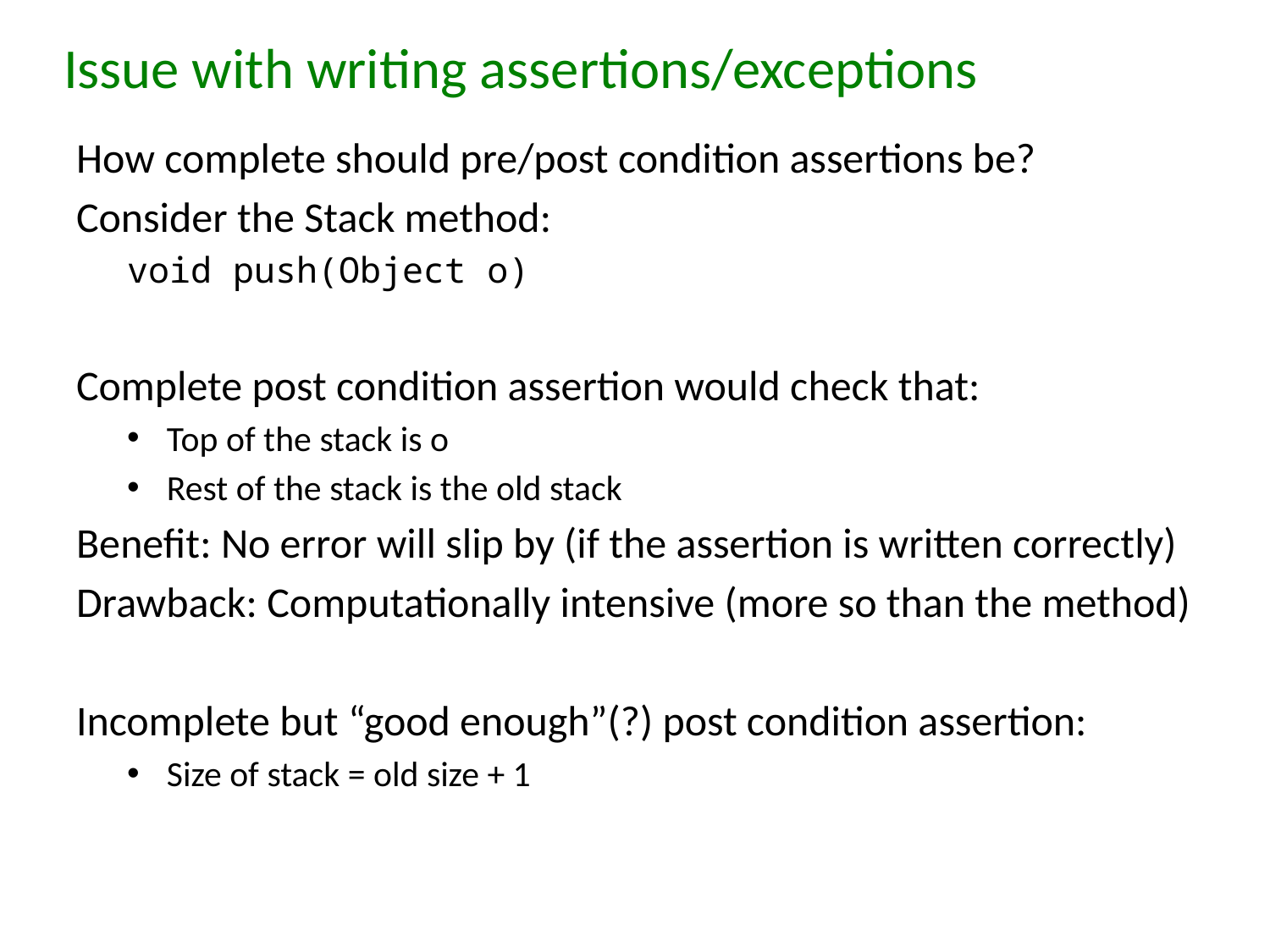

# Issue with writing assertions/exceptions
How complete should pre/post condition assertions be?
Consider the Stack method:
void push(Object o)

Complete post condition assertion would check that:
Top of the stack is o
Rest of the stack is the old stack
Benefit: No error will slip by (if the assertion is written correctly)
Drawback: Computationally intensive (more so than the method)

Incomplete but “good enough”(?) post condition assertion:
Size of stack = old size + 1